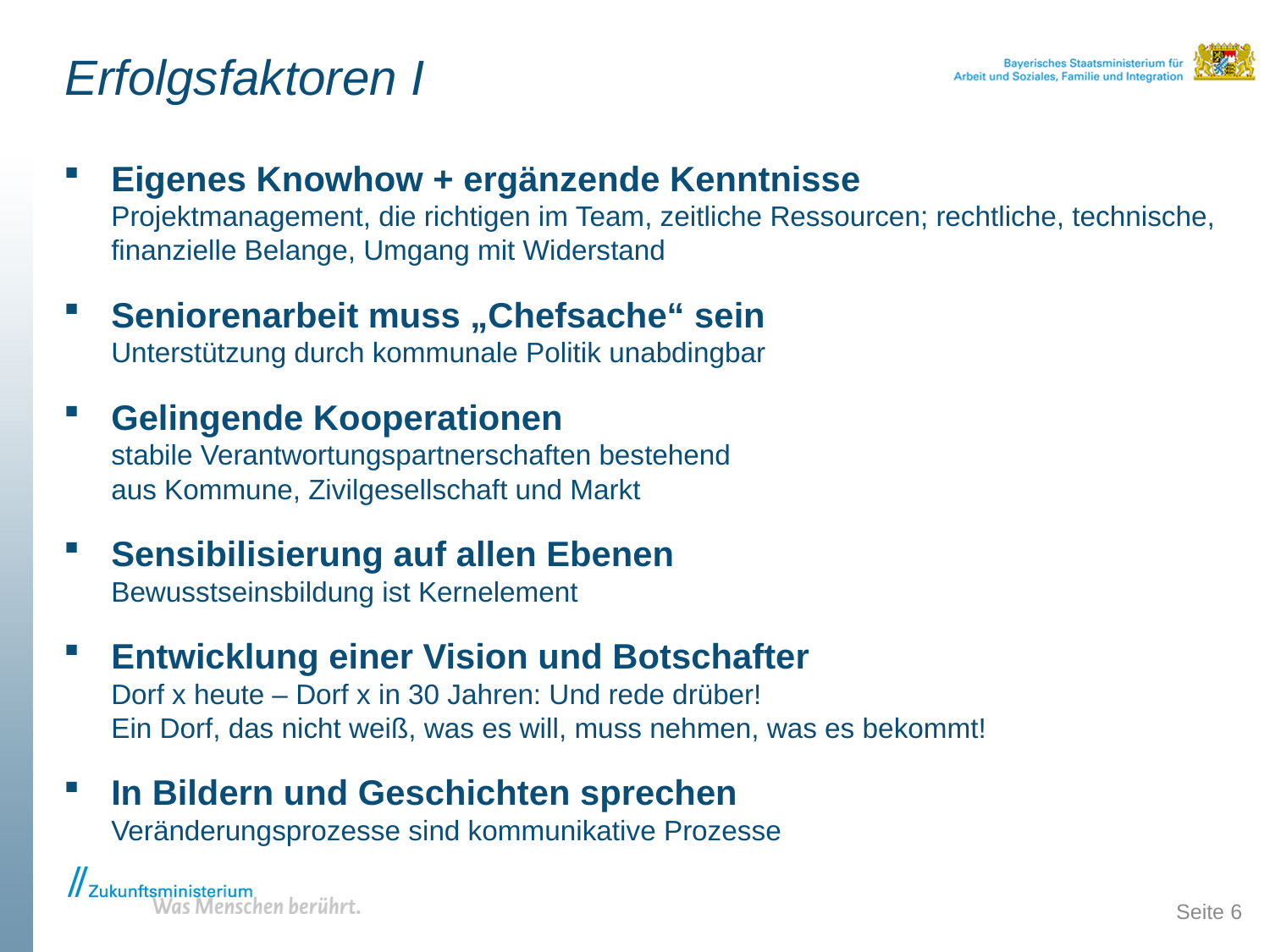

# Erfolgsfaktoren I
Eigenes Knowhow + ergänzende Kenntnisse
Projektmanagement, die richtigen im Team, zeitliche Ressourcen; rechtliche, technische, finanzielle Belange, Umgang mit Widerstand
Seniorenarbeit muss „Chefsache“ sein
Unterstützung durch kommunale Politik unabdingbar
Gelingende Kooperationen
stabile Verantwortungspartnerschaften bestehend
aus Kommune, Zivilgesellschaft und Markt
Sensibilisierung auf allen Ebenen
Bewusstseinsbildung ist Kernelement
Entwicklung einer Vision und Botschafter
Dorf x heute – Dorf x in 30 Jahren: Und rede drüber!
Ein Dorf, das nicht weiß, was es will, muss nehmen, was es bekommt!
In Bildern und Geschichten sprechen
Veränderungsprozesse sind kommunikative Prozesse

Seite 6